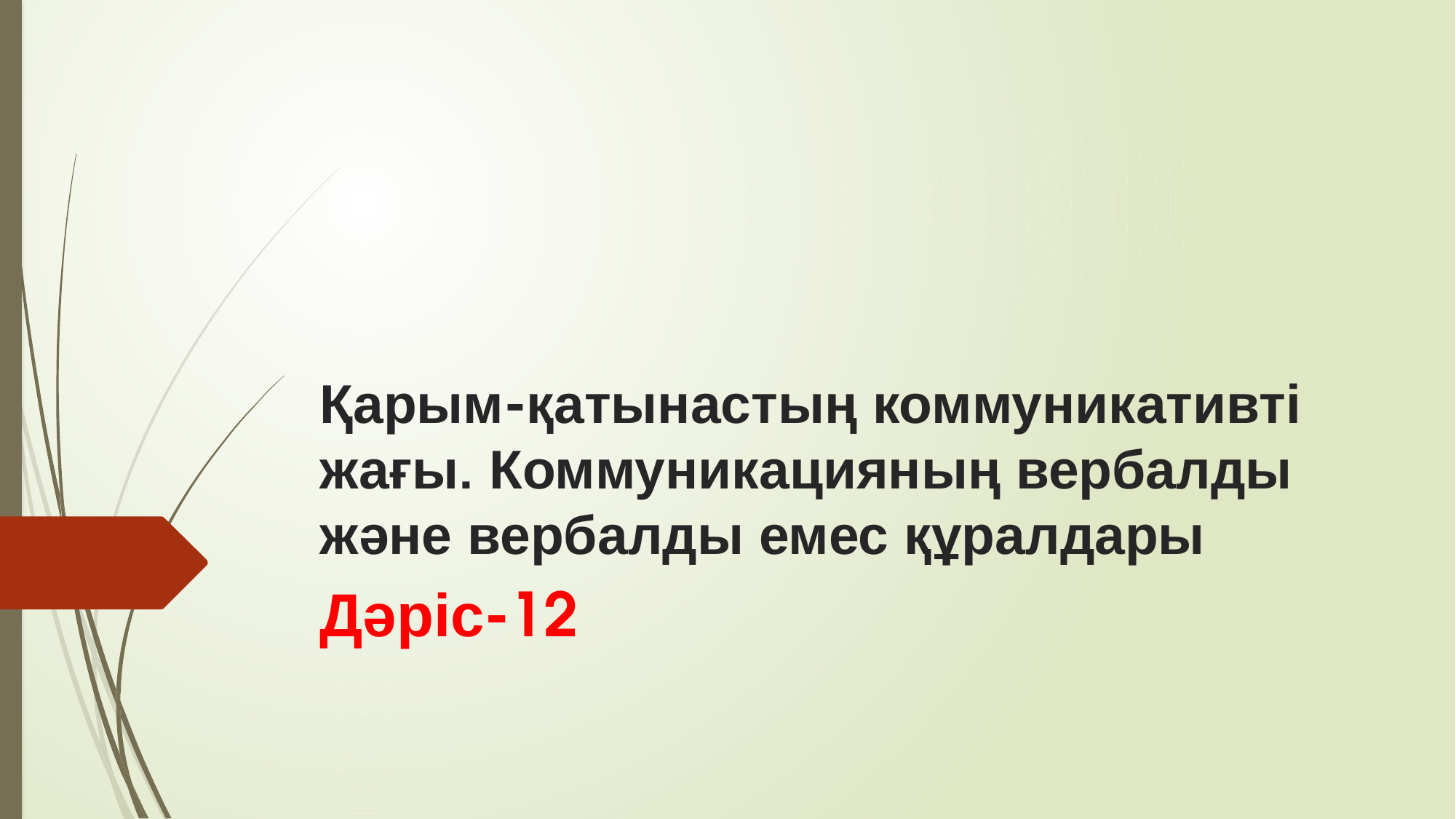

# Қарым-қатынастың коммуникативті жағы. Коммуникацияның вербалды және вербалды емес құралдары
Дәріс-12